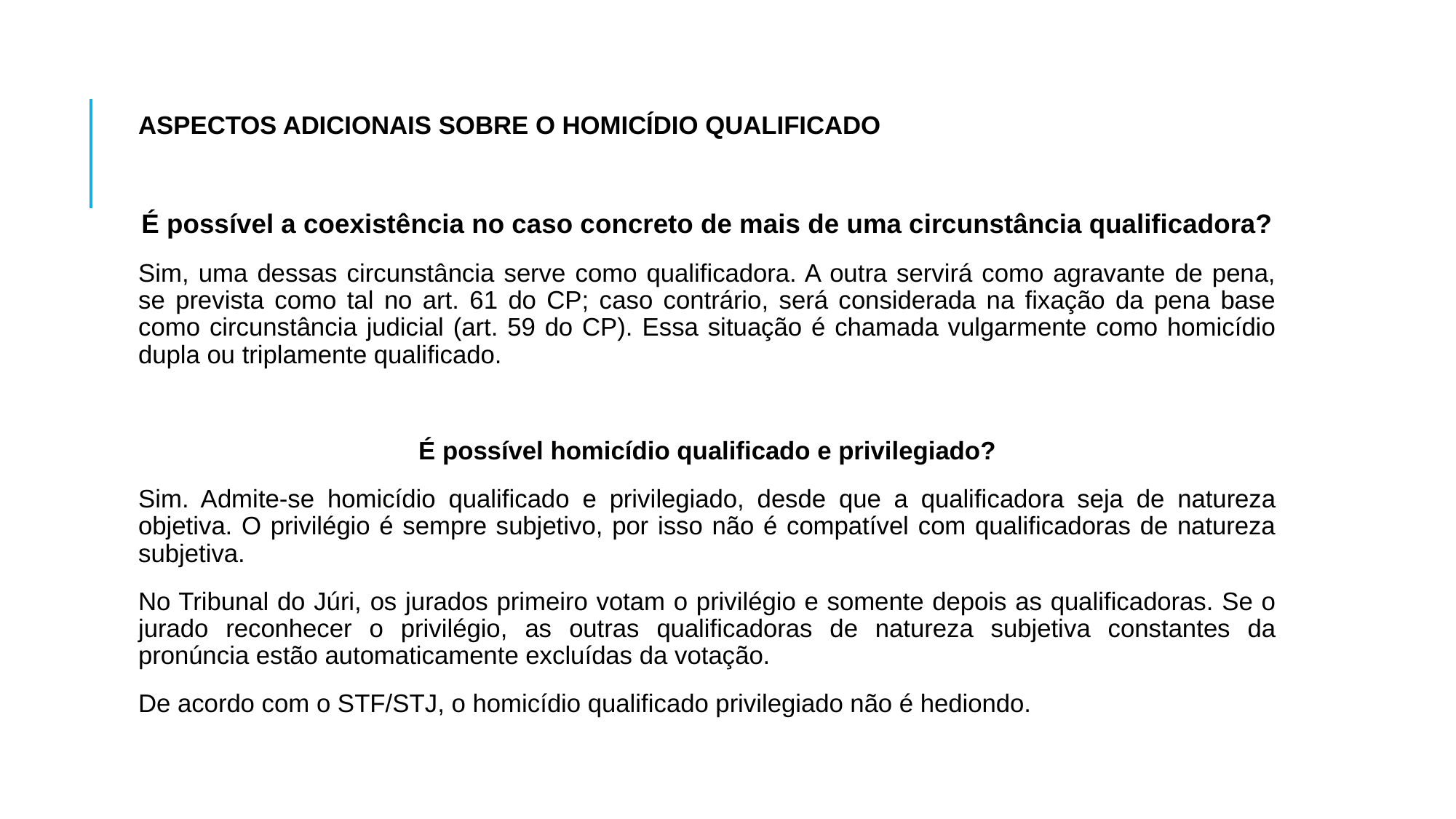

ASPECTOS ADICIONAIS SOBRE O HOMICÍDIO QUALIFICADO

É possível a coexistência no caso concreto de mais de uma circunstância qualificadora?
Sim, uma dessas circunstância serve como qualificadora. A outra servirá como agravante de pena, se prevista como tal no art. 61 do CP; caso contrário, será considerada na fixação da pena base como circunstância judicial (art. 59 do CP). Essa situação é chamada vulgarmente como homicídio dupla ou triplamente qualificado.

É possível homicídio qualificado e privilegiado?
Sim. Admite-se homicídio qualificado e privilegiado, desde que a qualificadora seja de natureza objetiva. O privilégio é sempre subjetivo, por isso não é compatível com qualificadoras de natureza subjetiva.
No Tribunal do Júri, os jurados primeiro votam o privilégio e somente depois as qualificadoras. Se o jurado reconhecer o privilégio, as outras qualificadoras de natureza subjetiva constantes da pronúncia estão automaticamente excluídas da votação.
De acordo com o STF/STJ, o homicídio qualificado privilegiado não é hediondo.